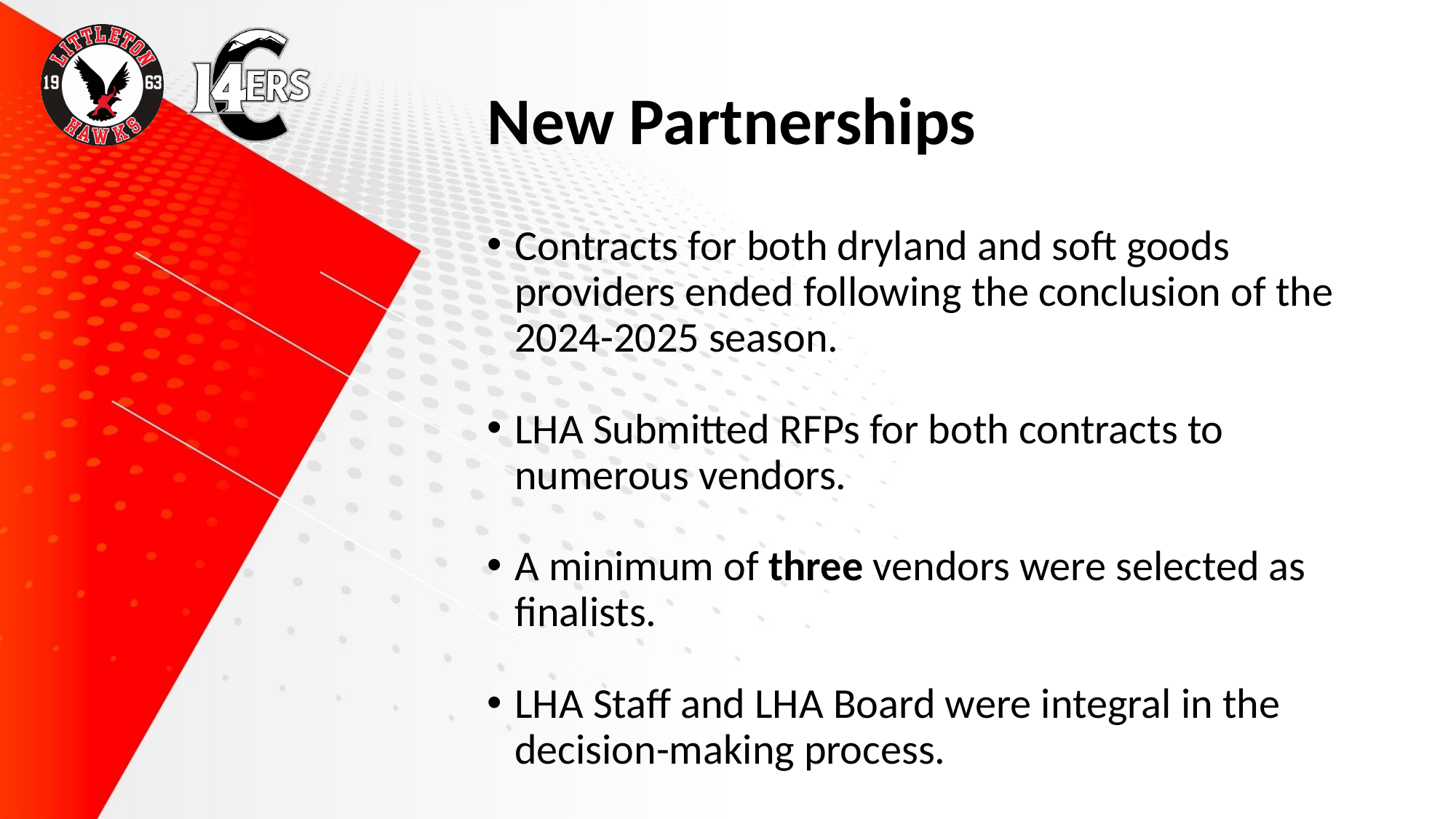

# New Partnerships
Contracts for both dryland and soft goods providers ended following the conclusion of the 2024-2025 season.

LHA Submitted RFPs for both contracts to numerous vendors.

A minimum of three vendors were selected as finalists.

LHA Staff and LHA Board were integral in the decision-making process.